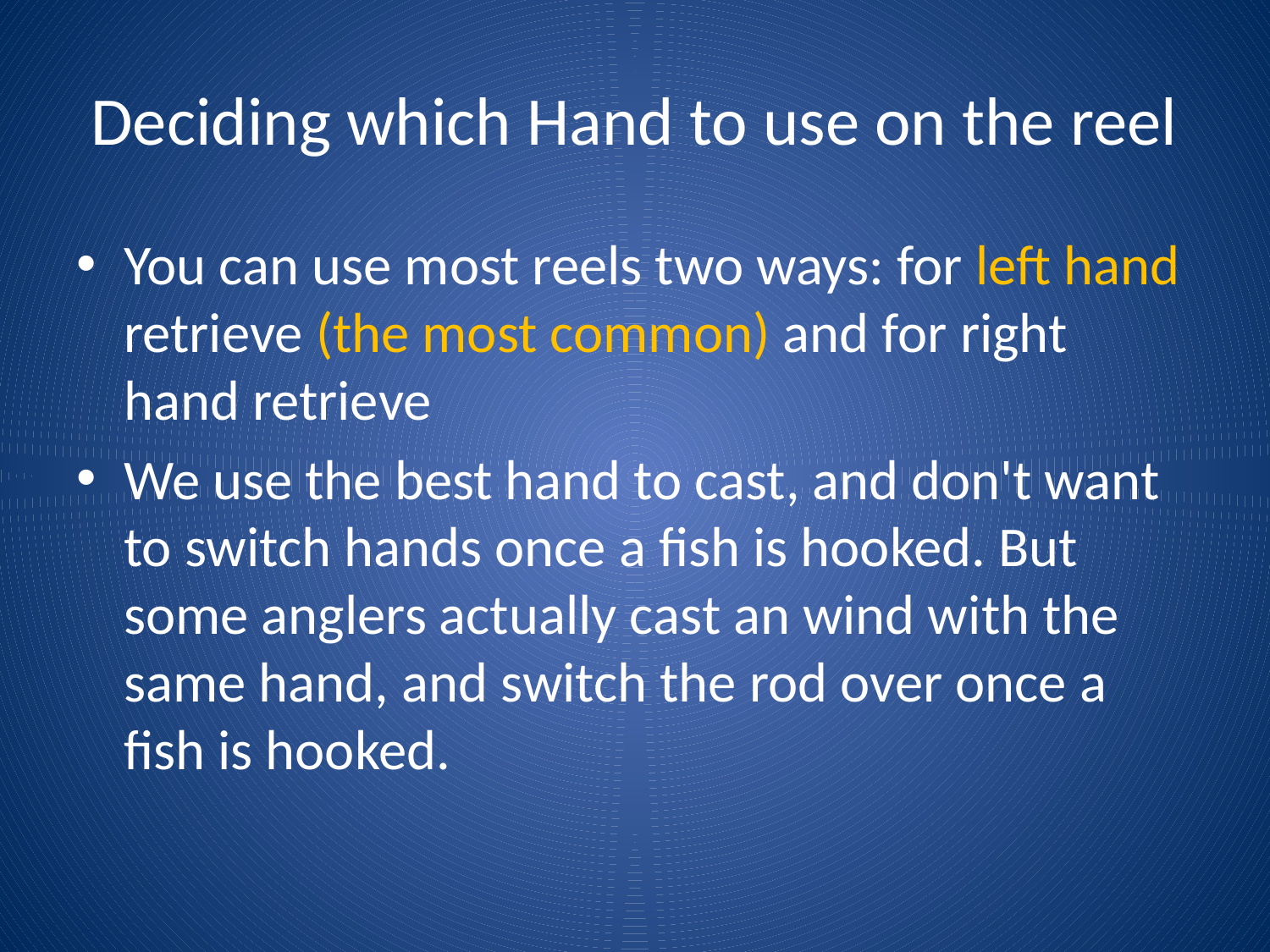

# Deciding which Hand to use on the reel
You can use most reels two ways: for left hand retrieve (the most common) and for right hand retrieve
We use the best hand to cast, and don't want to switch hands once a fish is hooked. But some anglers actually cast an wind with the same hand, and switch the rod over once a fish is hooked.